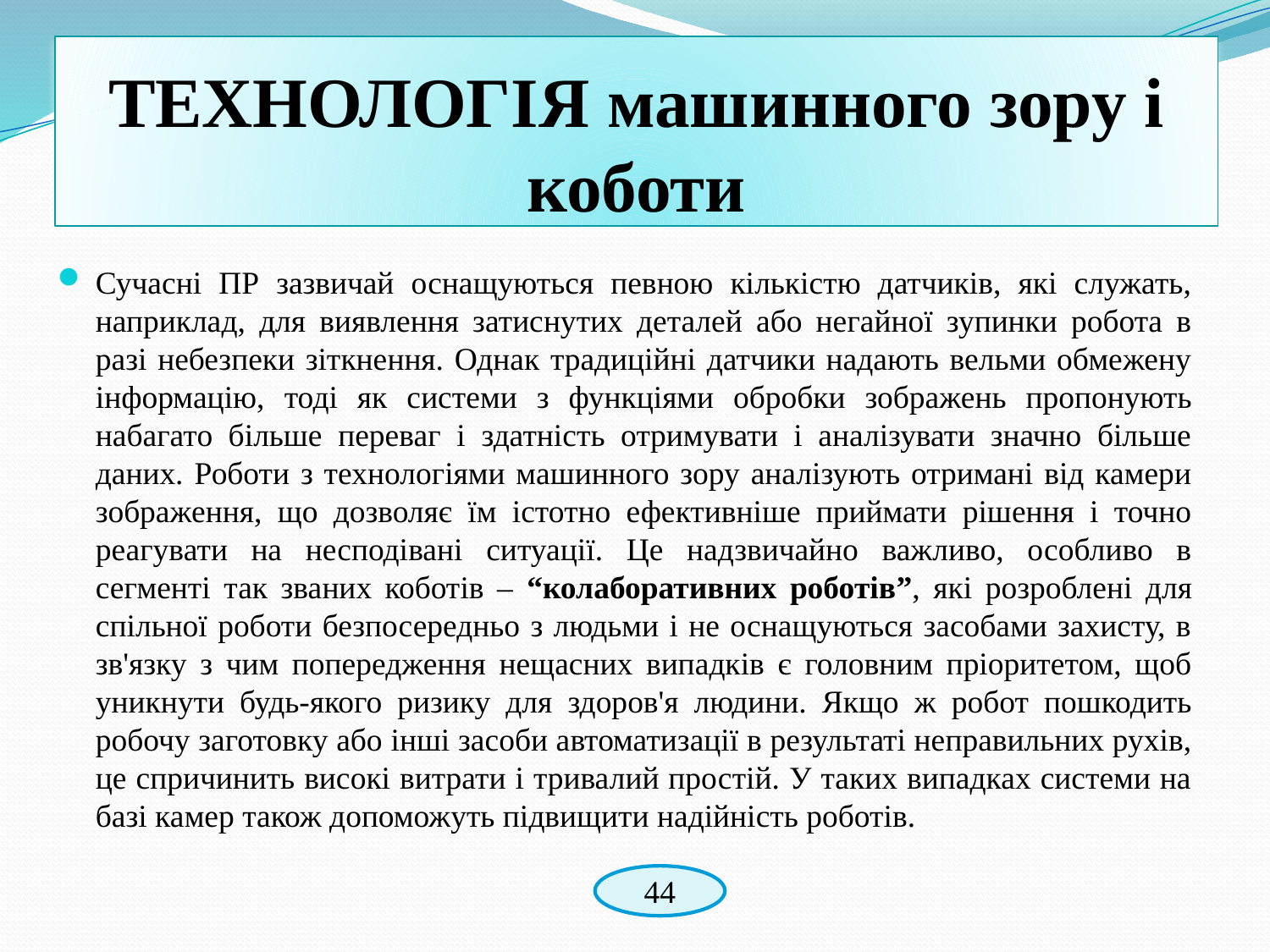

# ТЕХНОЛОГІЯ машинного зору і коботи
Сучасні ПР зазвичай оснащуються певною кількістю датчиків, які служать, наприклад, для виявлення затиснутих деталей або негайної зупинки робота в разі небезпеки зіткнення. Однак традиційні датчики надають вельми обмежену інформацію, тоді як системи з функціями обробки зображень пропонують набагато більше переваг і здатність отримувати і аналізувати значно більше даних. Роботи з технологіями машинного зору аналізують отримані від камери зображення, що дозволяє їм істотно ефективніше приймати рішення і точно реагувати на несподівані ситуації. Це надзвичайно важливо, особливо в сегменті так званих коботів – “колаборативних роботів”, які розроблені для спільної роботи безпосередньо з людьми і не оснащуються засобами захисту, в зв'язку з чим попередження нещасних випадків є головним пріоритетом, щоб уникнути будь-якого ризику для здоров'я людини. Якщо ж робот пошкодить робочу заготовку або інші засоби автоматизації в результаті неправильних рухів, це спричинить високі витрати і тривалий простій. У таких випадках системи на базі камер також допоможуть підвищити надійність роботів.

44